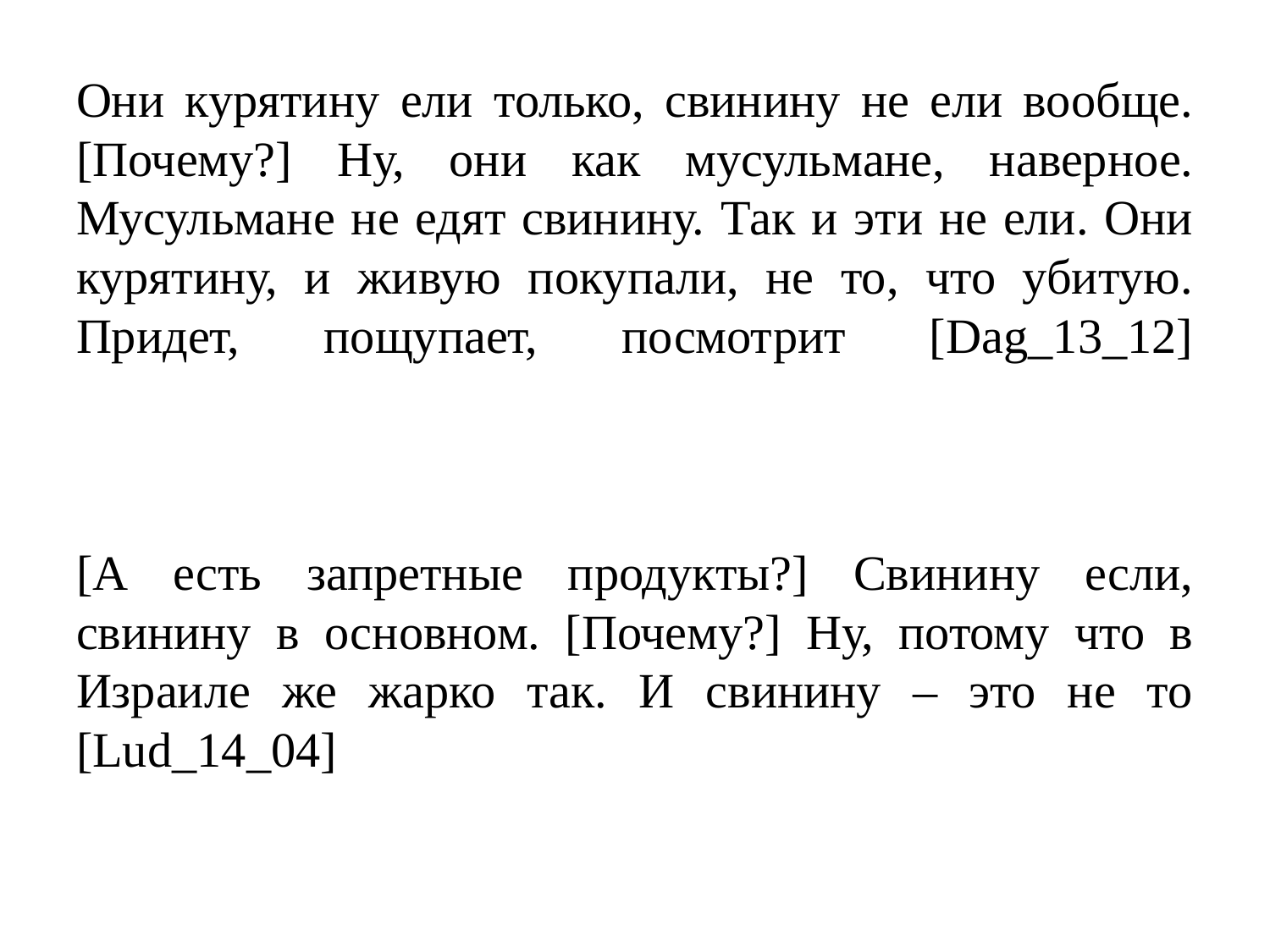

# Они курятину ели только, свинину не ели вообще. [Почему?] Ну, они как мусульмане, наверное. Мусульмане не едят свинину. Так и эти не ели. Они курятину, и живую покупали, не то, что убитую. Придет, пощупает, посмотрит [Dag_13_12] [А есть запретные продукты?] Свинину если, свинину в основном. [Почему?] Ну, потому что в Израиле же жарко так. И свинину – это не то [Lud_14_04]